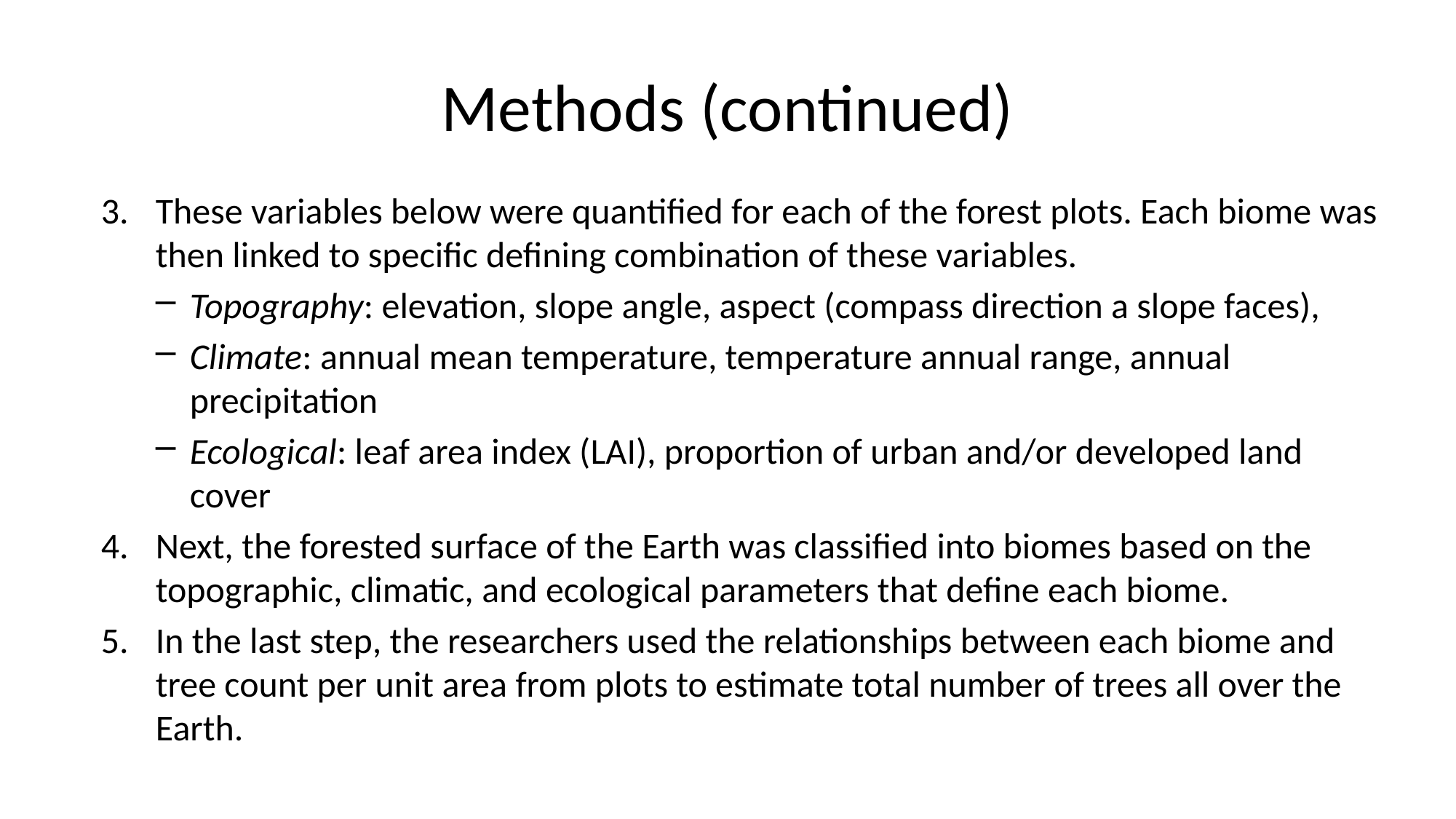

# Methods (continued)
These variables below were quantified for each of the forest plots. Each biome was then linked to specific defining combination of these variables.
Topography: elevation, slope angle, aspect (compass direction a slope faces),
Climate: annual mean temperature, temperature annual range, annual precipitation
Ecological: leaf area index (LAI), proportion of urban and/or developed land cover
Next, the forested surface of the Earth was classified into biomes based on the   topographic, climatic, and ecological parameters that define each biome.
In the last step, the researchers used the relationships between each biome and tree count per unit area from plots to estimate total number of trees all over the Earth.